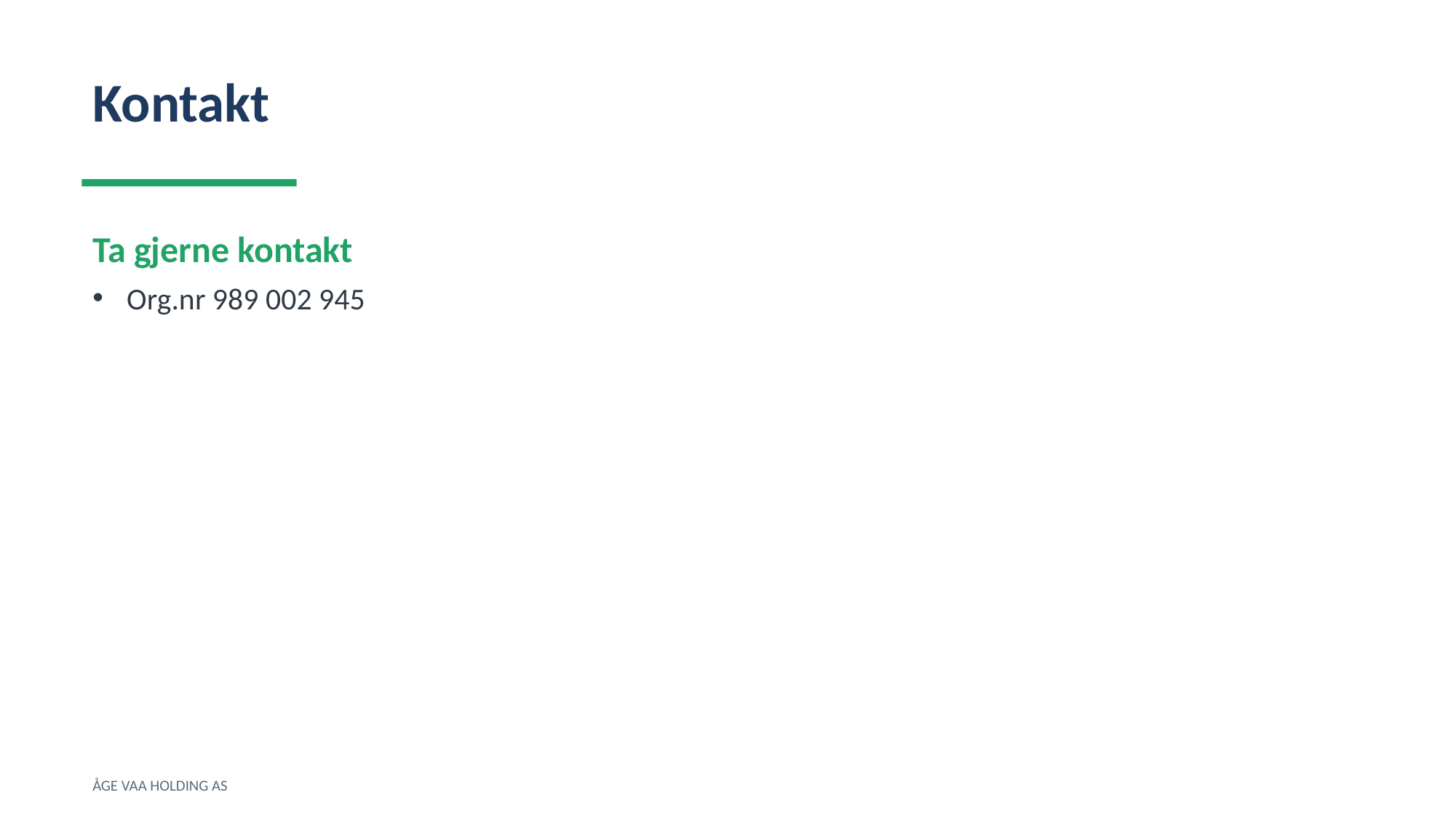

Kontakt

Ta gjerne kontakt
Org.nr 989 002 945
ÅGE VAA HOLDING AS